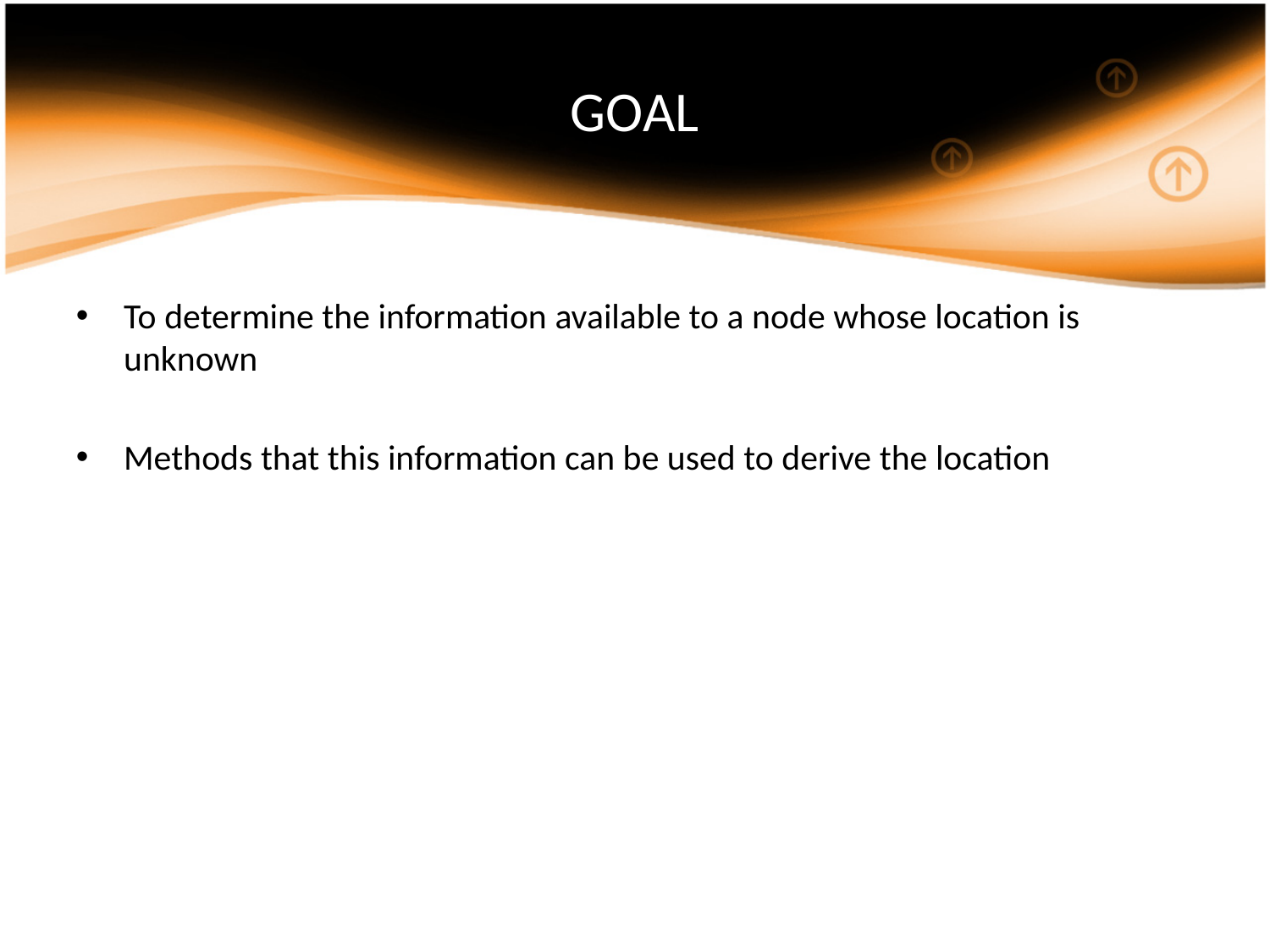

# GOAL
To determine the information available to a node whose location is unknown

Methods that this information can be used to derive the location